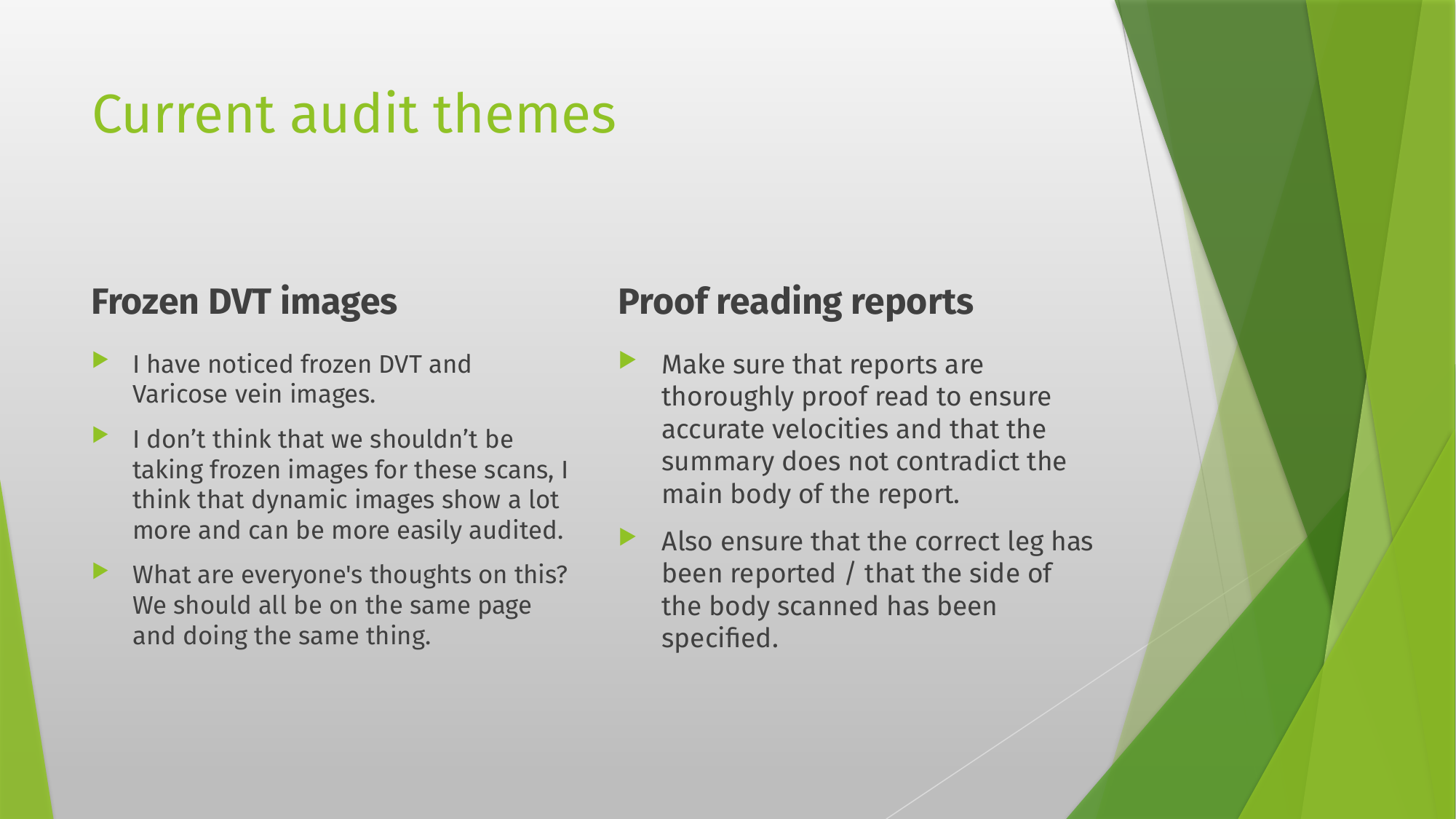

# Current audit themes
Frozen DVT images
Proof reading reports

I have noticed frozen DVT and Varicose vein images.
I don’t think that we shouldn’t be taking frozen images for these scans, I think that dynamic images show a lot more and can be more easily audited.
What are everyone's thoughts on this? We should all be on the same page and doing the same thing.
Make sure that reports are thoroughly proof read to ensure accurate velocities and that the summary does not contradict the main body of the report.
Also ensure that the correct leg has been reported / that the side of the body scanned has been specified.